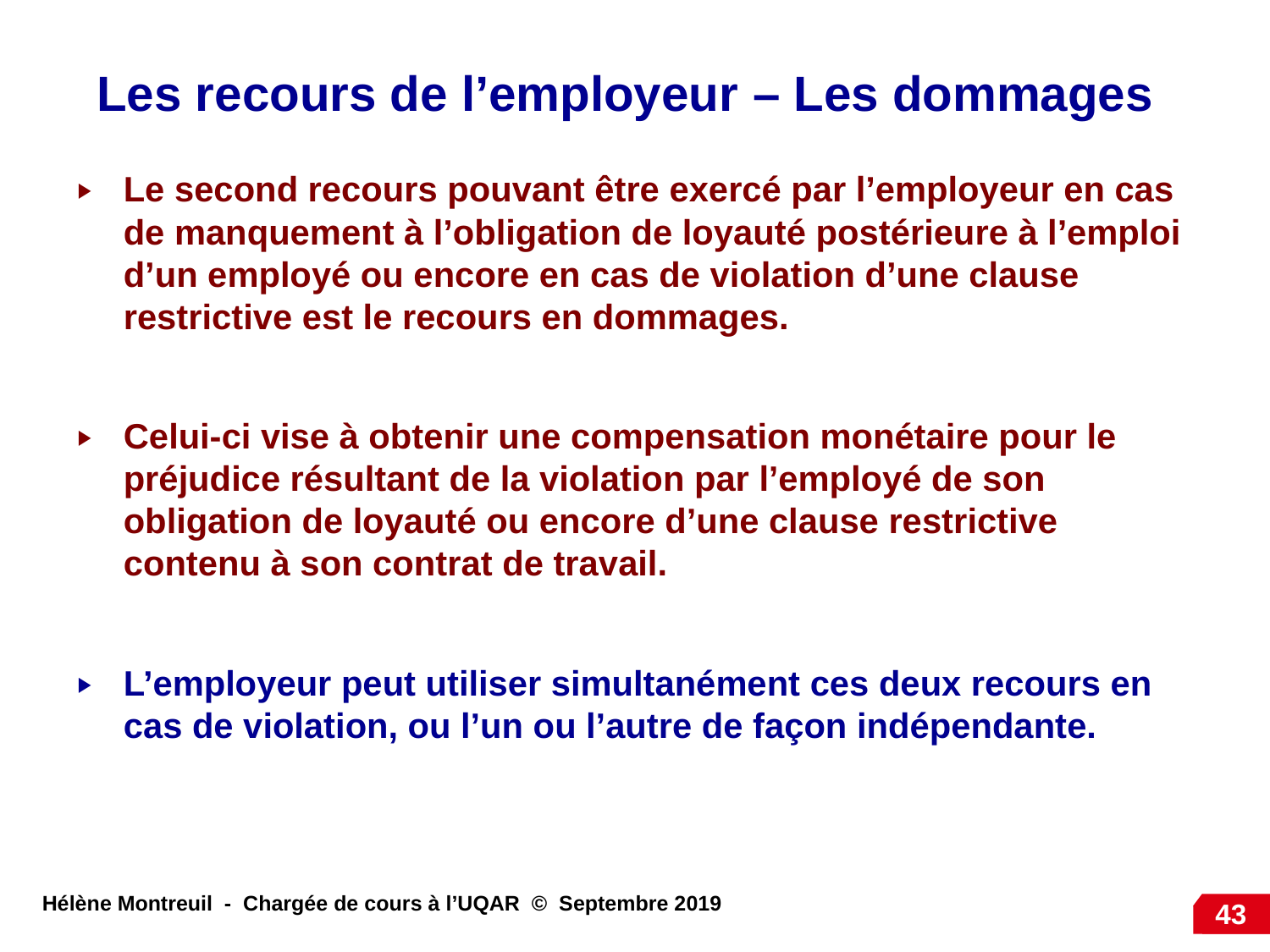

Les recours de l’employeur – Les dommages
Le second recours pouvant être exercé par l’employeur en cas de manquement à l’obligation de loyauté postérieure à l’emploi d’un employé ou encore en cas de violation d’une clause restrictive est le recours en dommages.

Celui-ci vise à obtenir une compensation monétaire pour le préjudice résultant de la violation par l’employé de son obligation de loyauté ou encore d’une clause restrictive contenu à son contrat de travail.

L’employeur peut utiliser simultanément ces deux recours en cas de violation, ou l’un ou l’autre de façon indépendante.
43